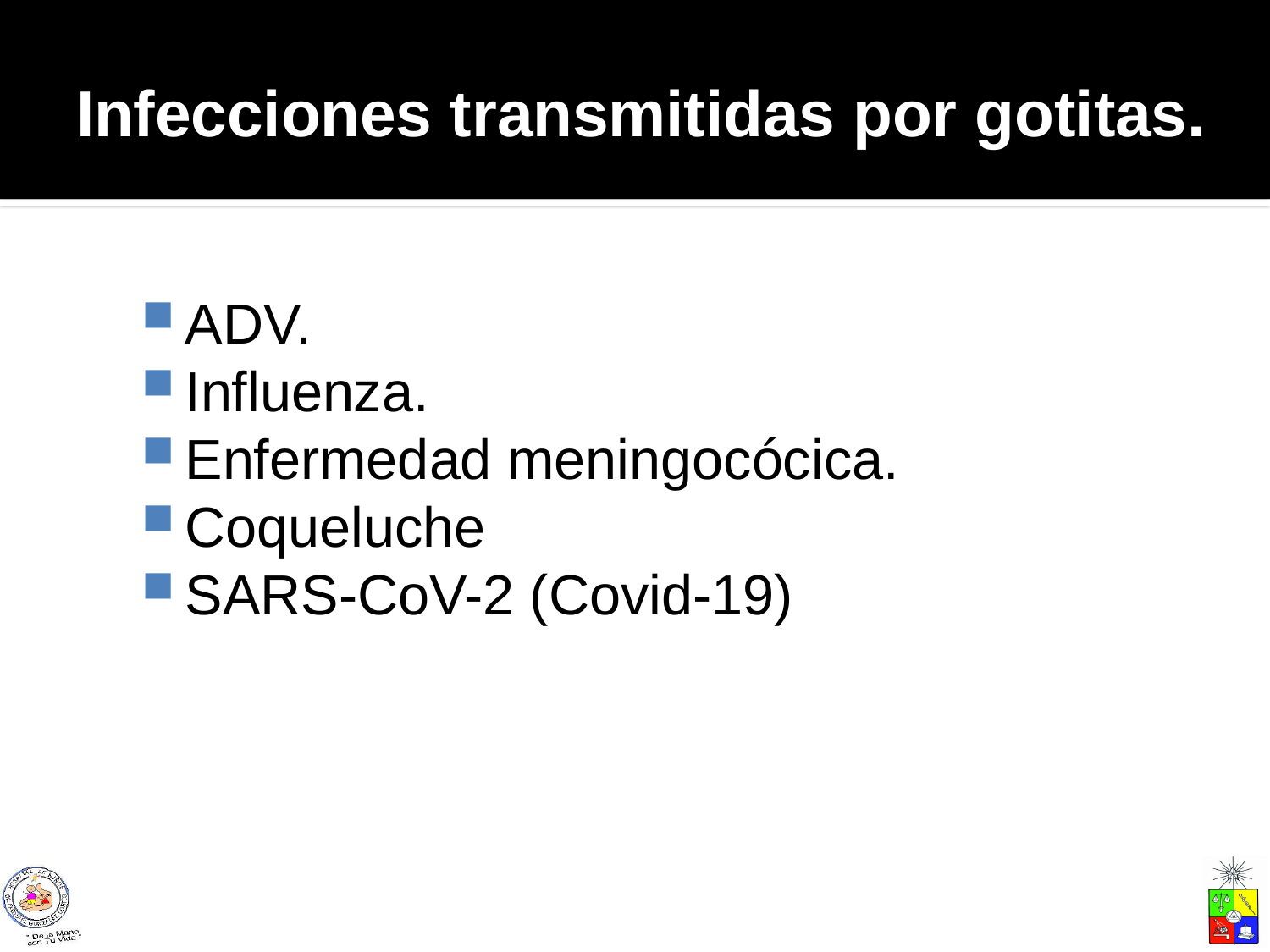

# Infecciones transmitidas por gotitas.
ADV.
Influenza.
Enfermedad meningocócica.
Coqueluche
SARS-CoV-2 (Covid-19)